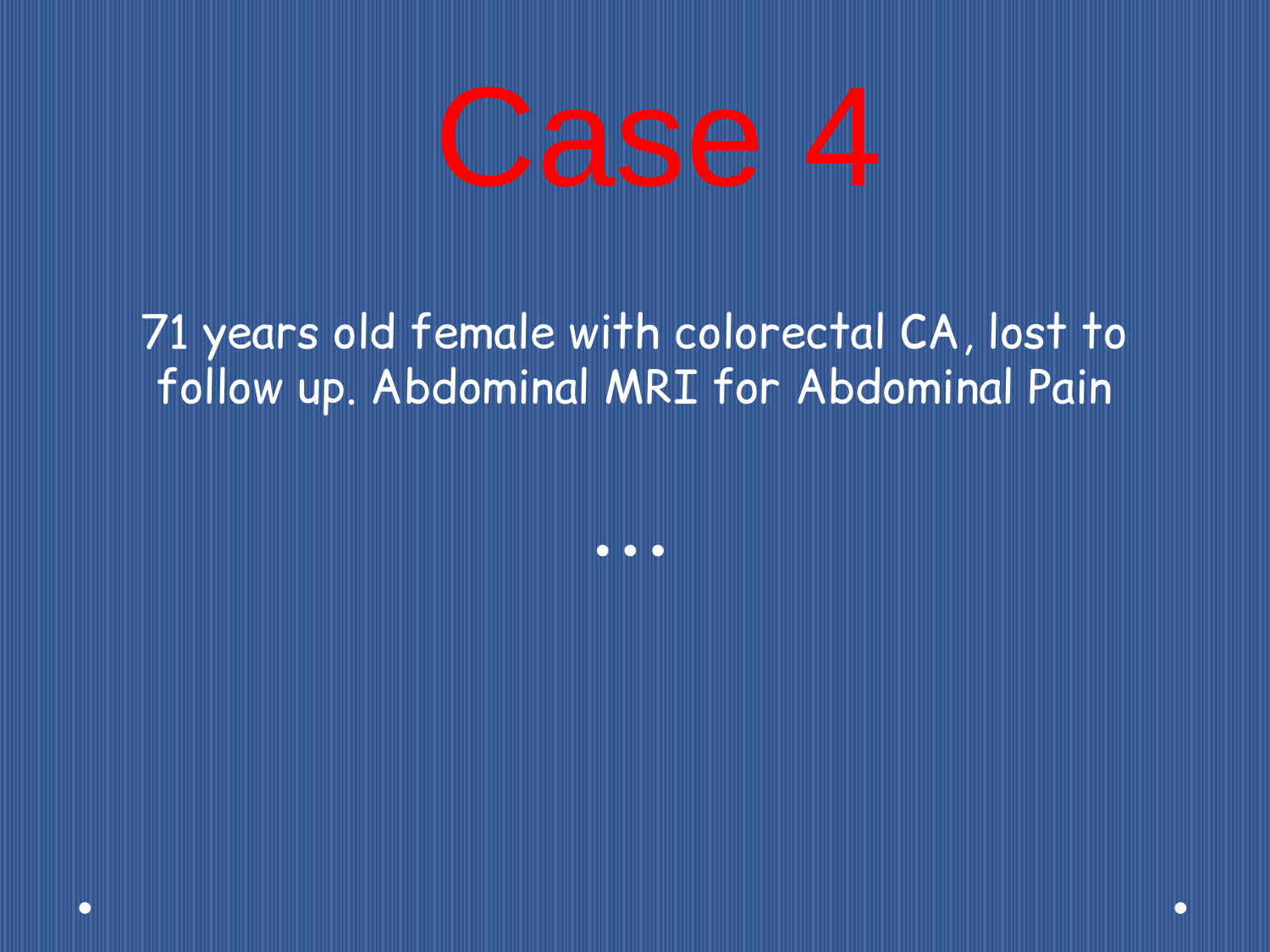

# Case 4
71 years old female with colorectal CA, lost to follow up. Abdominal MRI for Abdominal Pain